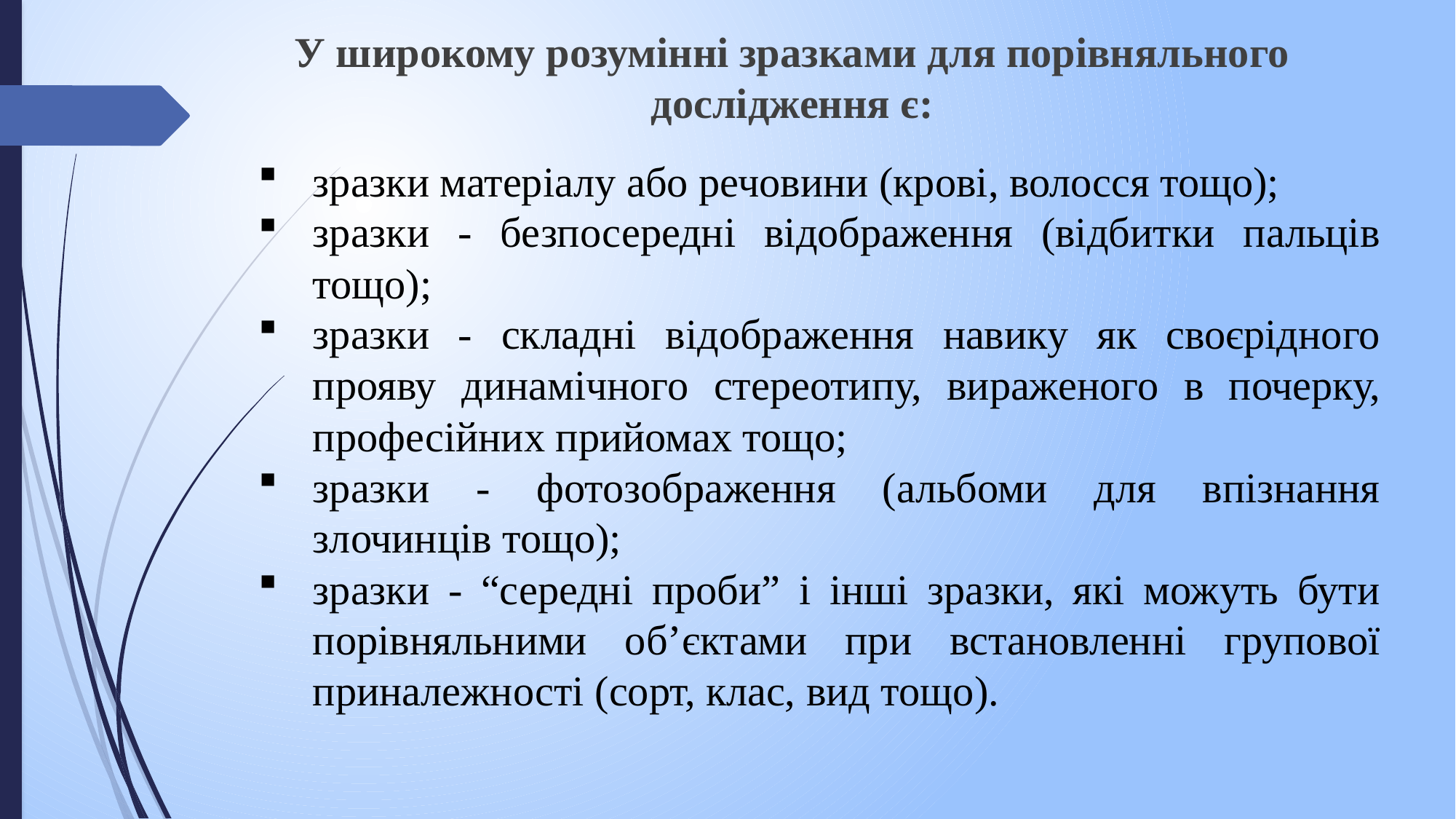

У широкому розумінні зразками для порівняльного дослідження є:
зразки матеріалу або речовини (крові, волосся тощо);
зразки - безпосередні відображення (відбитки пальців тощо);
зразки - складні відображення навику як своєрідного прояву динамічного стереотипу, вираженого в почерку, професійних прийомах тощо;
зразки - фотозображення (альбоми для впізнання злочинців тощо);
зразки - “середні проби” і інші зразки, які можуть бути порівняльними об’єктами при встановленні групової приналежності (сорт, клас, вид тощо).